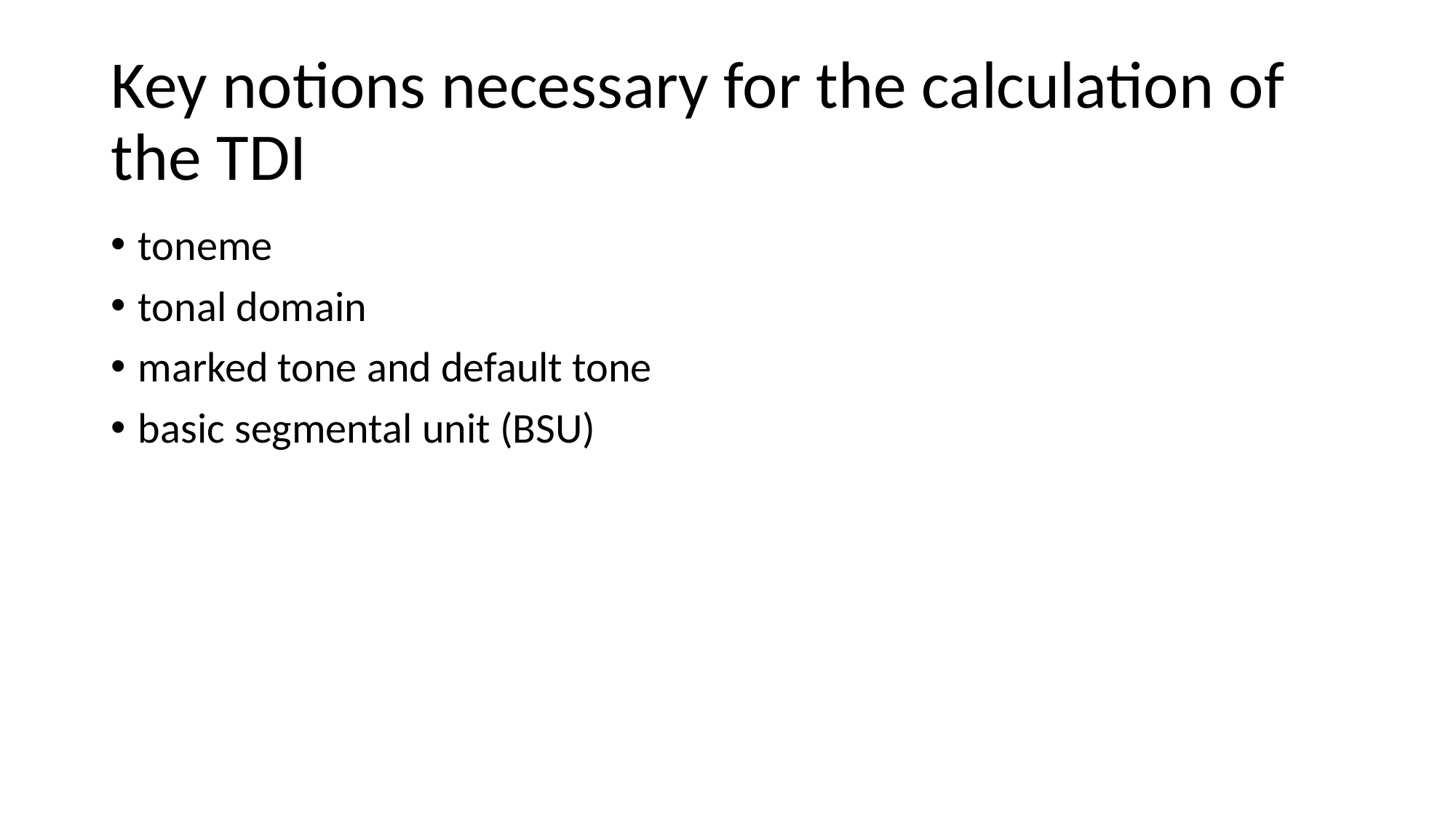

# Key notions necessary for the calculation of the TDI
toneme
tonal domain
marked tone and default tone
basic segmental unit (BSU)